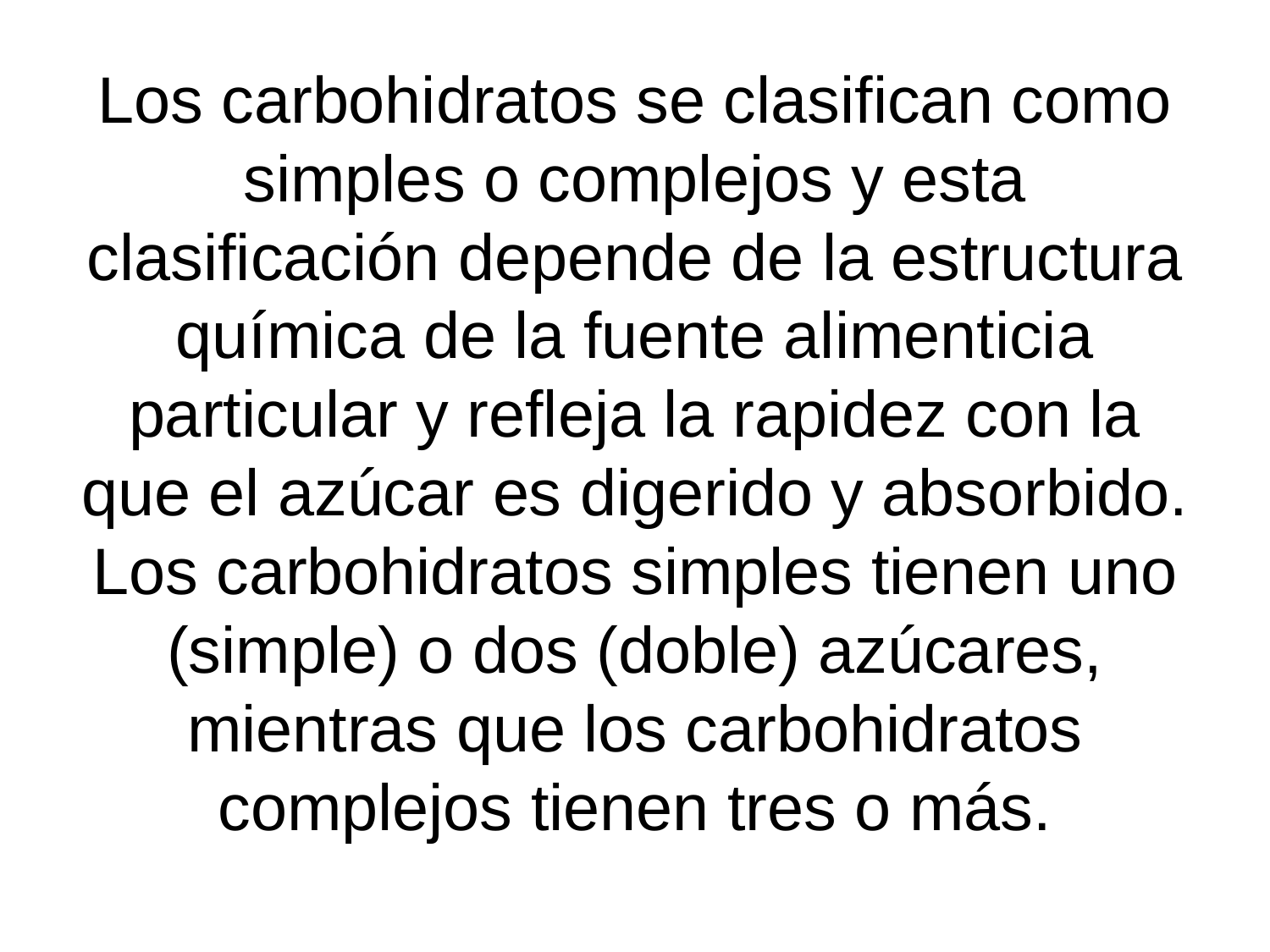

# Los carbohidratos se clasifican como simples o complejos y esta clasificación depende de la estructura química de la fuente alimenticia particular y refleja la rapidez con la que el azúcar es digerido y absorbido. Los carbohidratos simples tienen uno (simple) o dos (doble) azúcares, mientras que los carbohidratos complejos tienen tres o más.